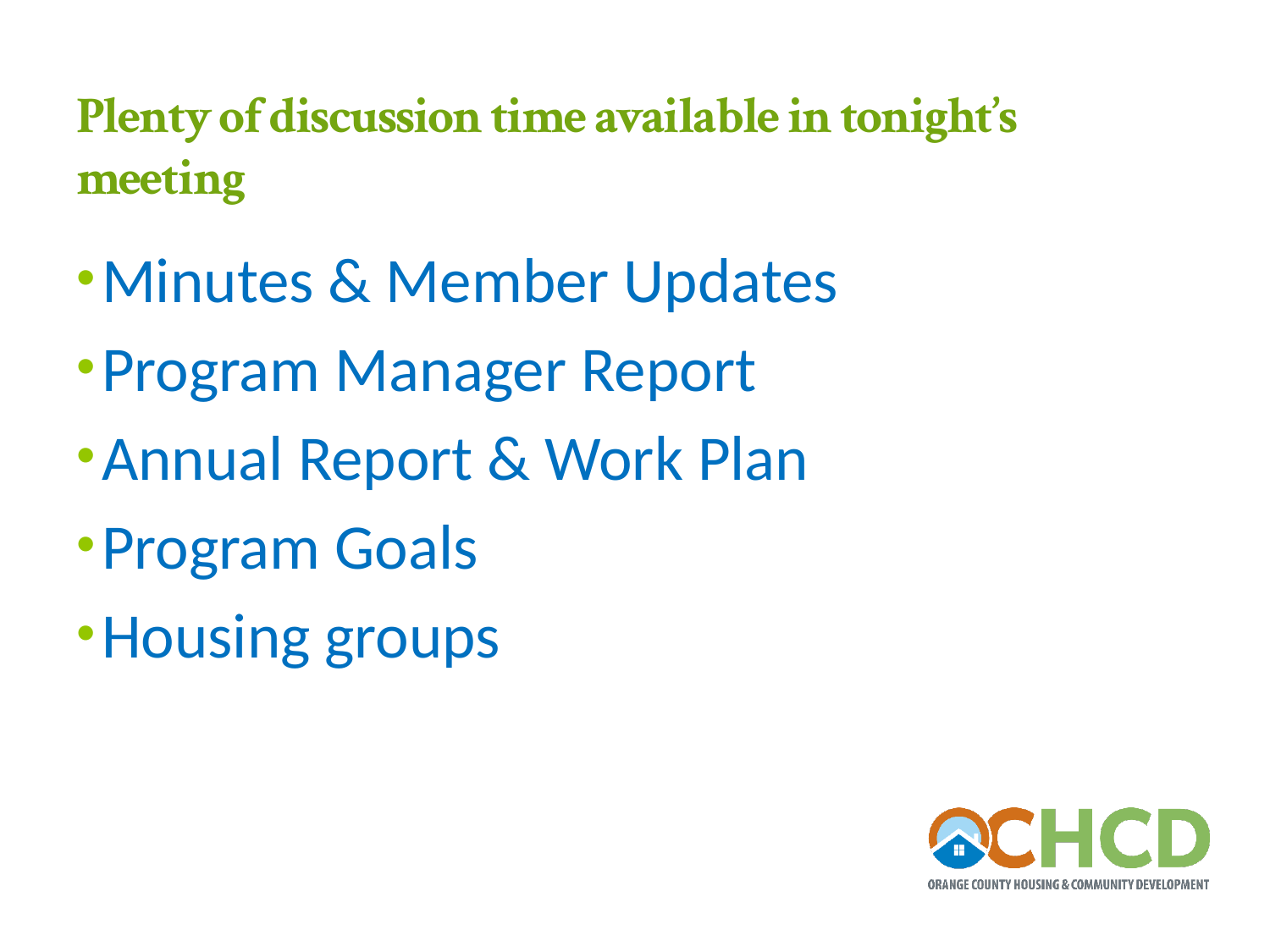

# Plenty of discussion time available in tonight’s meeting
Minutes & Member Updates
Program Manager Report
Annual Report & Work Plan
Program Goals
Housing groups